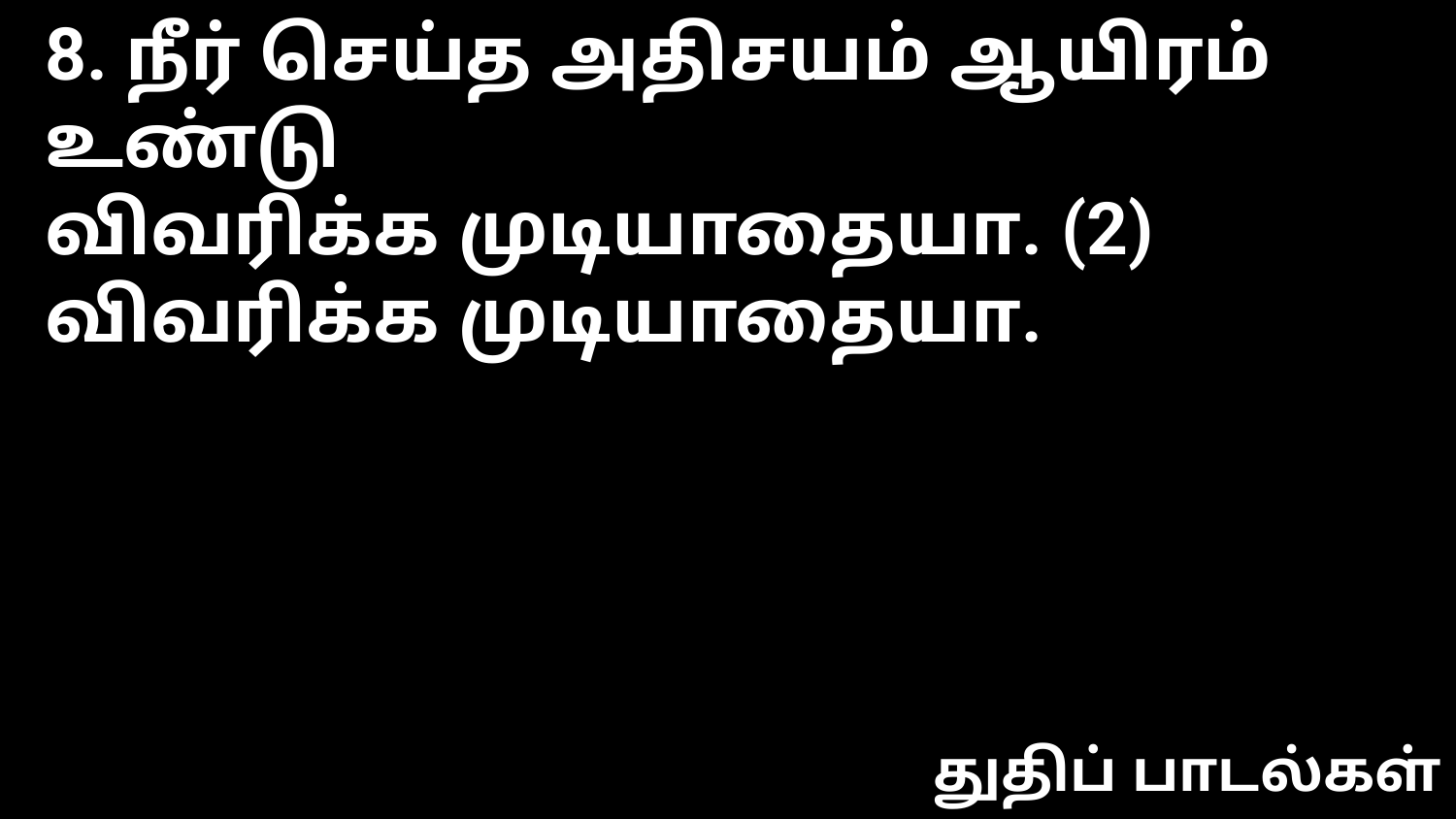

8. நீர் செய்த அதிசயம் ஆயிரம் உண்டு
விவரிக்க முடியாதையா. (2)
விவரிக்க முடியாதையா.

துதிப் பாடல்கள்